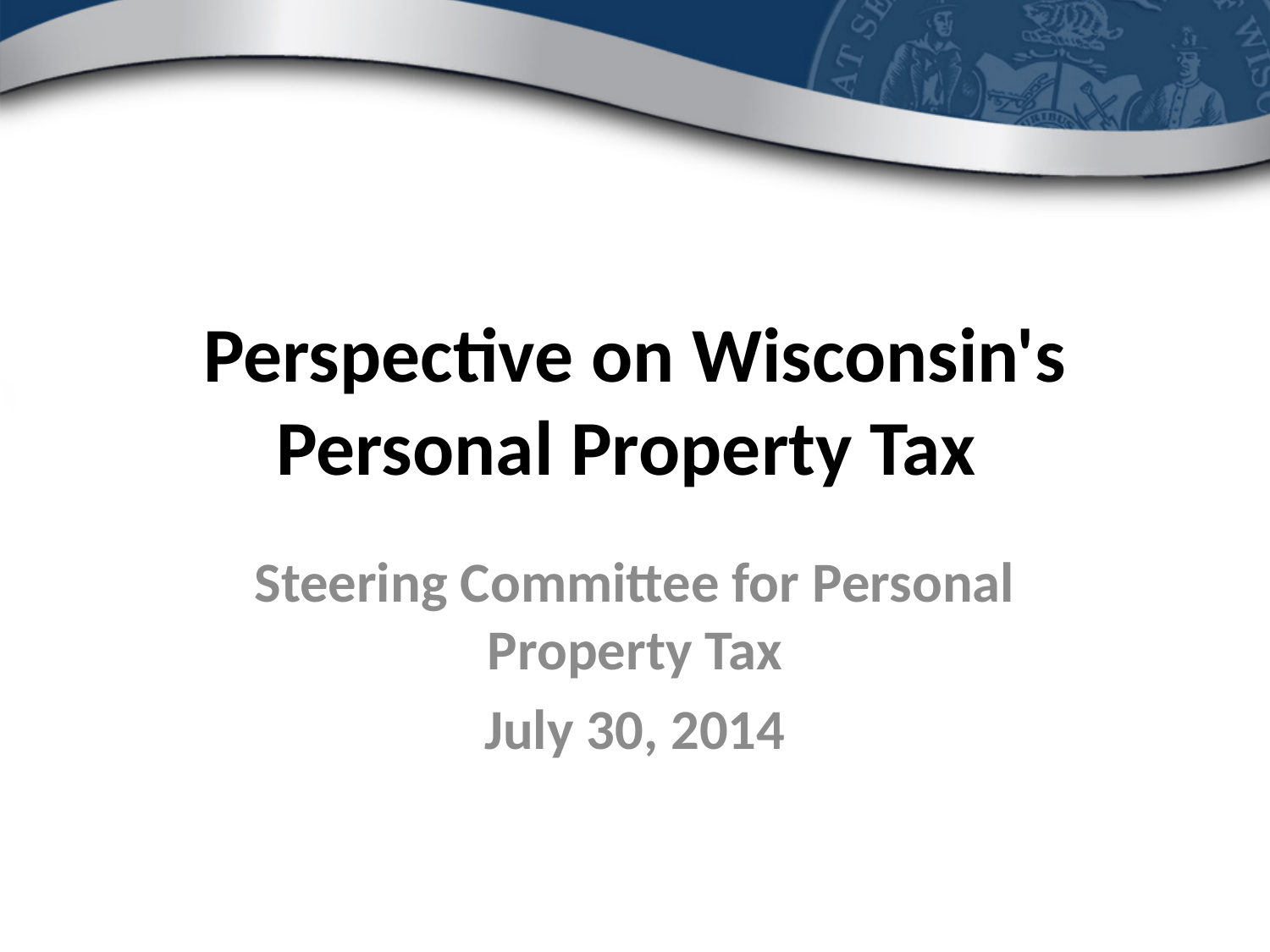

# Perspective on Wisconsin's Personal Property Tax
Steering Committee for Personal Property Tax
July 30, 2014